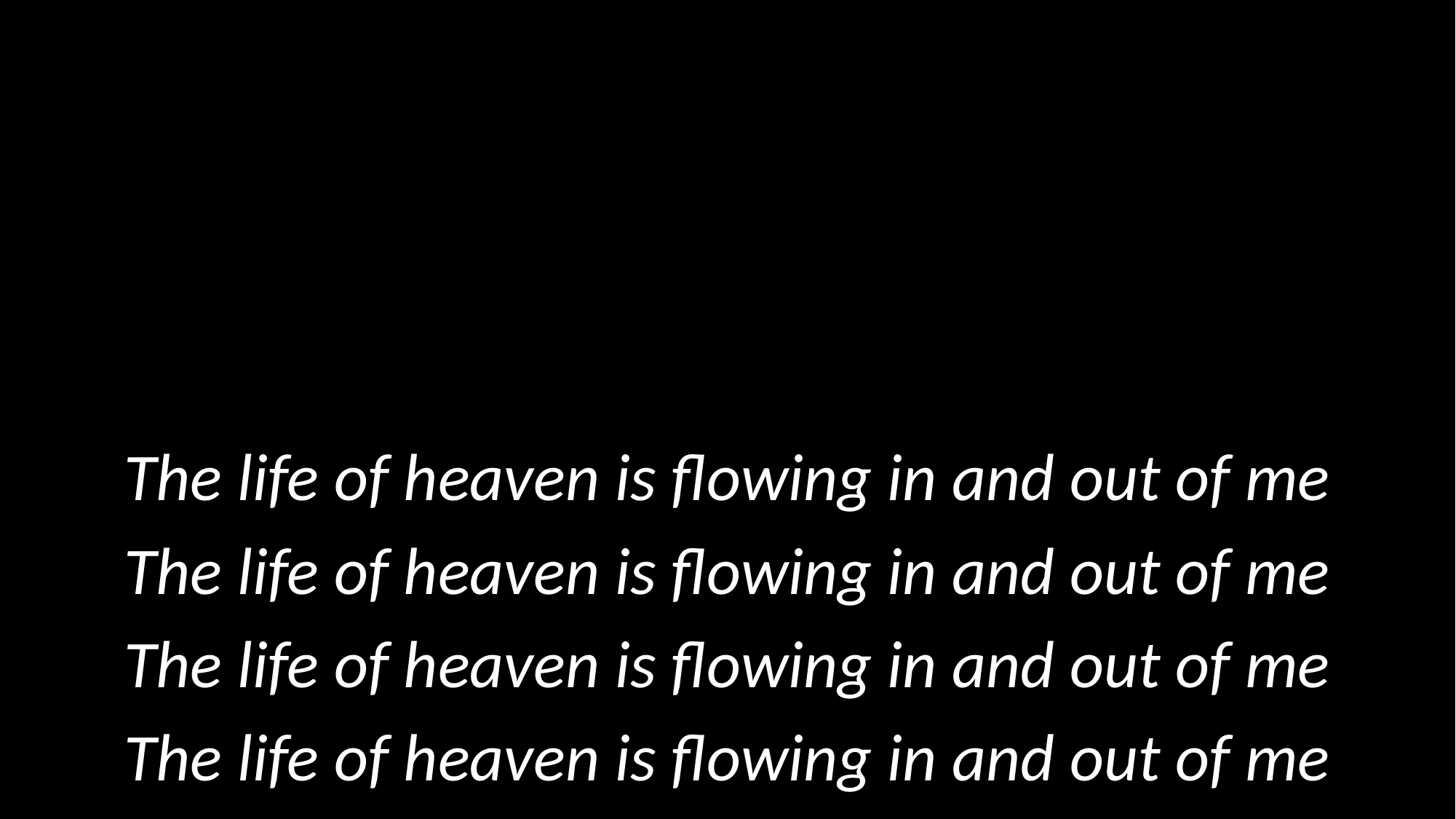

The life of heaven is flowing in and out of me
The life of heaven is flowing in and out of me
The life of heaven is flowing in and out of me
The life of heaven is flowing in and out of me